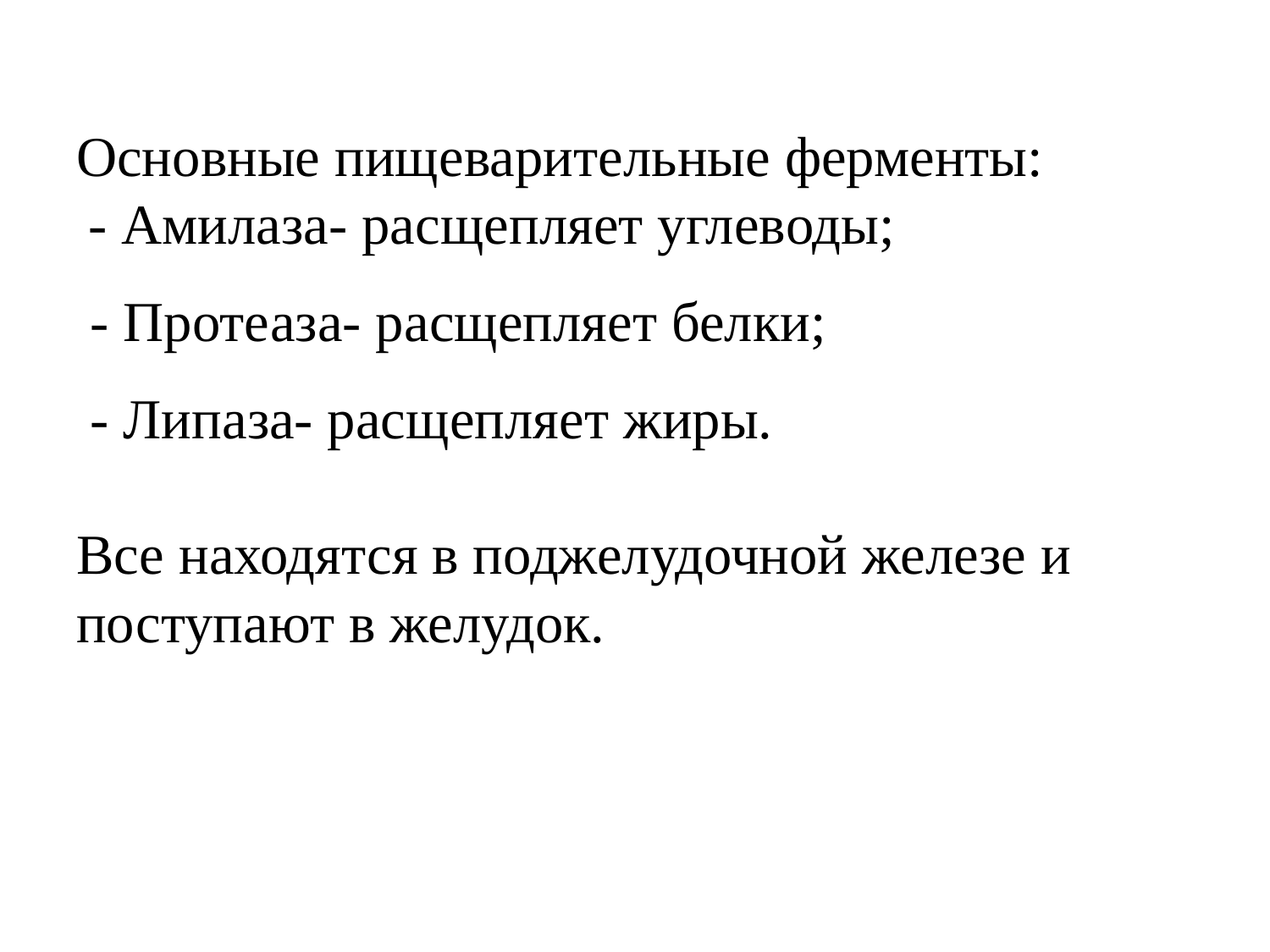

# Основные пищеварительные ферменты: - Амилаза- расщепляет углеводы; - Протеаза- расщепляет белки; - Липаза- расщепляет жиры. Все находятся в поджелудочной железе и поступают в желудок.